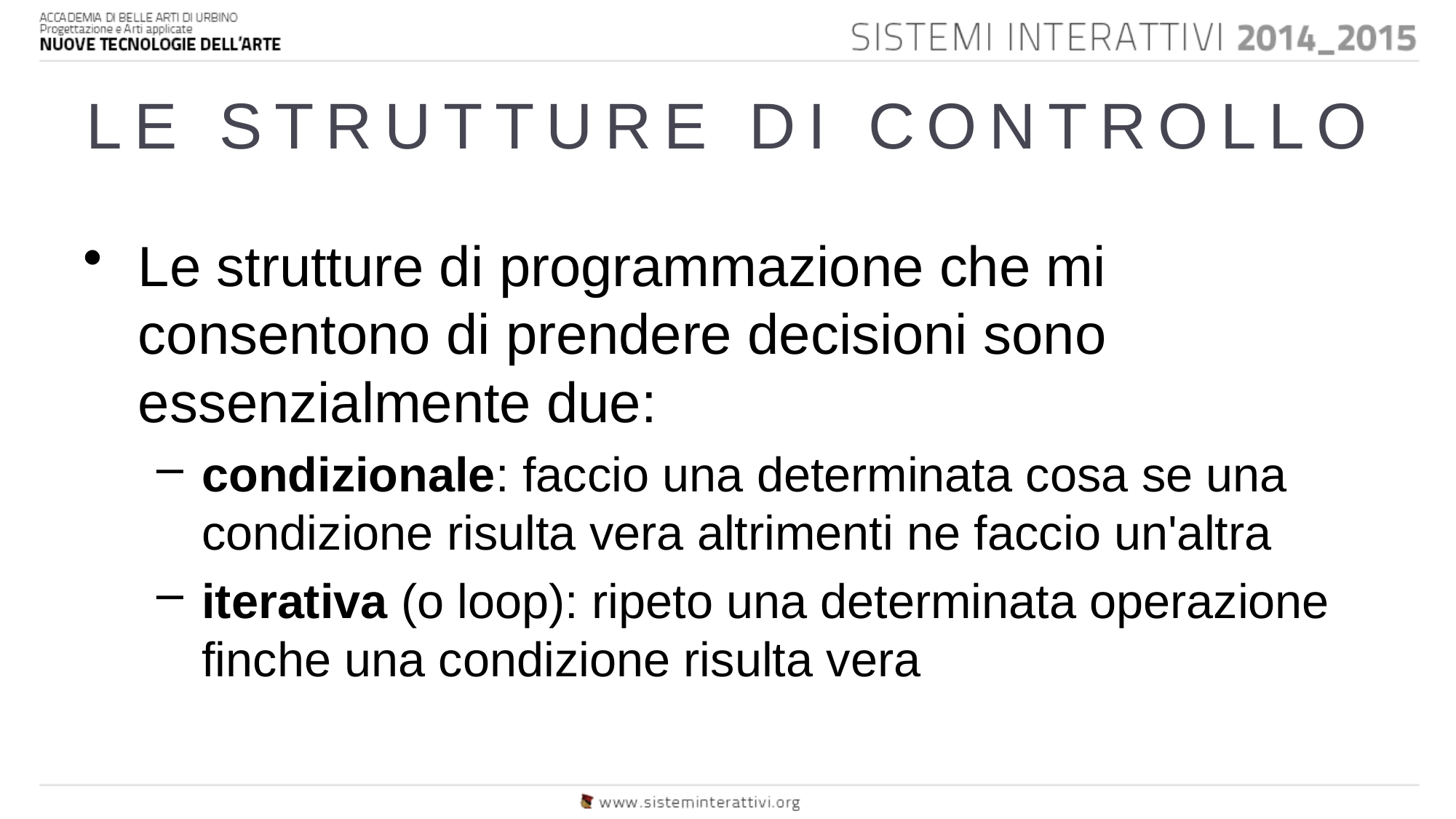

# LE STRUTTURE DI CONTROLLO
Le strutture di programmazione che mi consentono di prendere decisioni sono essenzialmente due:
condizionale: faccio una determinata cosa se una condizione risulta vera altrimenti ne faccio un'altra
iterativa (o loop): ripeto una determinata operazione finche una condizione risulta vera